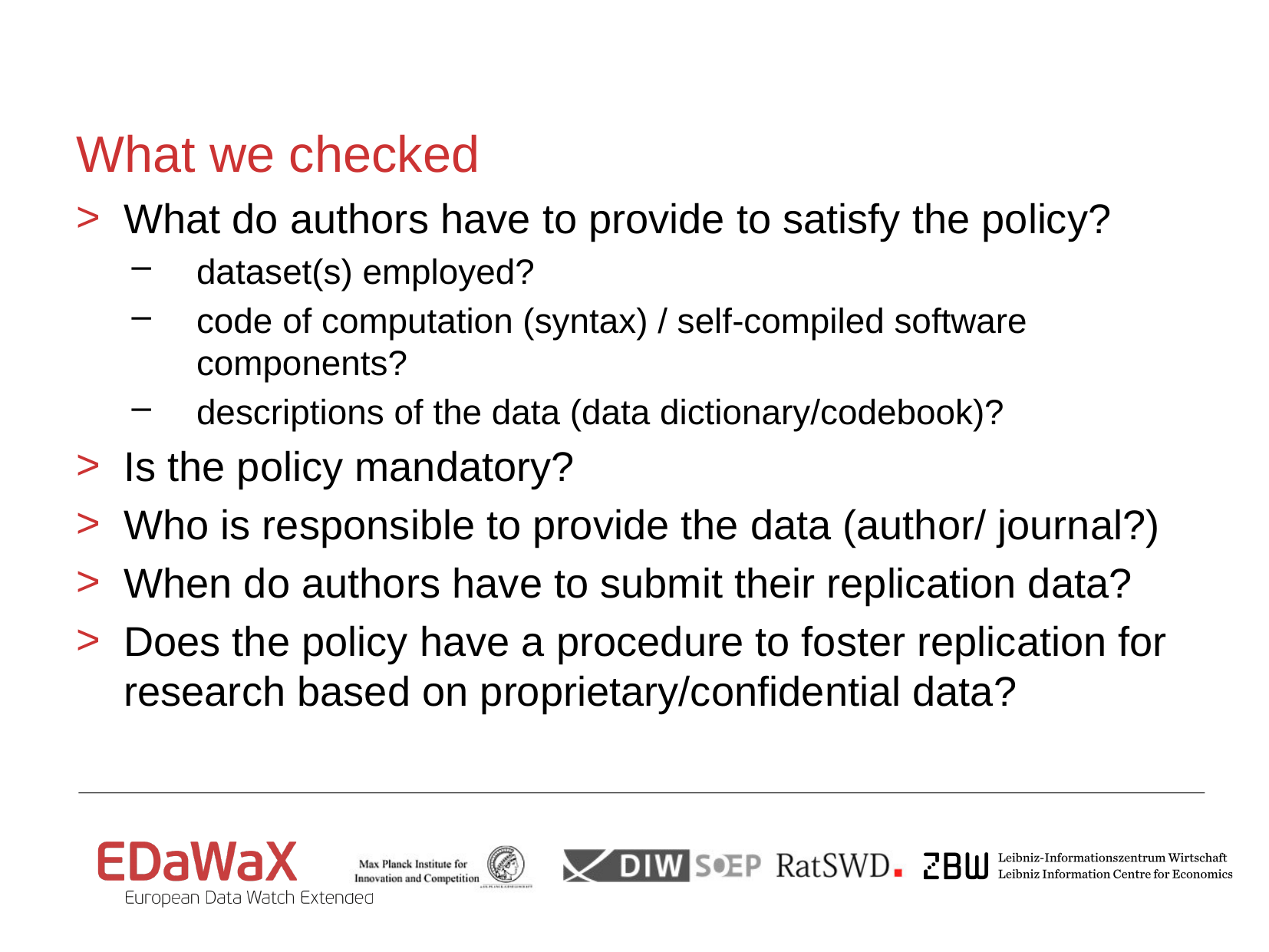

# What we checked
What do authors have to provide to satisfy the policy?
dataset(s) employed?
code of computation (syntax) / self-compiled software components?
descriptions of the data (data dictionary/codebook)?
Is the policy mandatory?
Who is responsible to provide the data (author/ journal?)
When do authors have to submit their replication data?
Does the policy have a procedure to foster replication for research based on proprietary/confidential data?